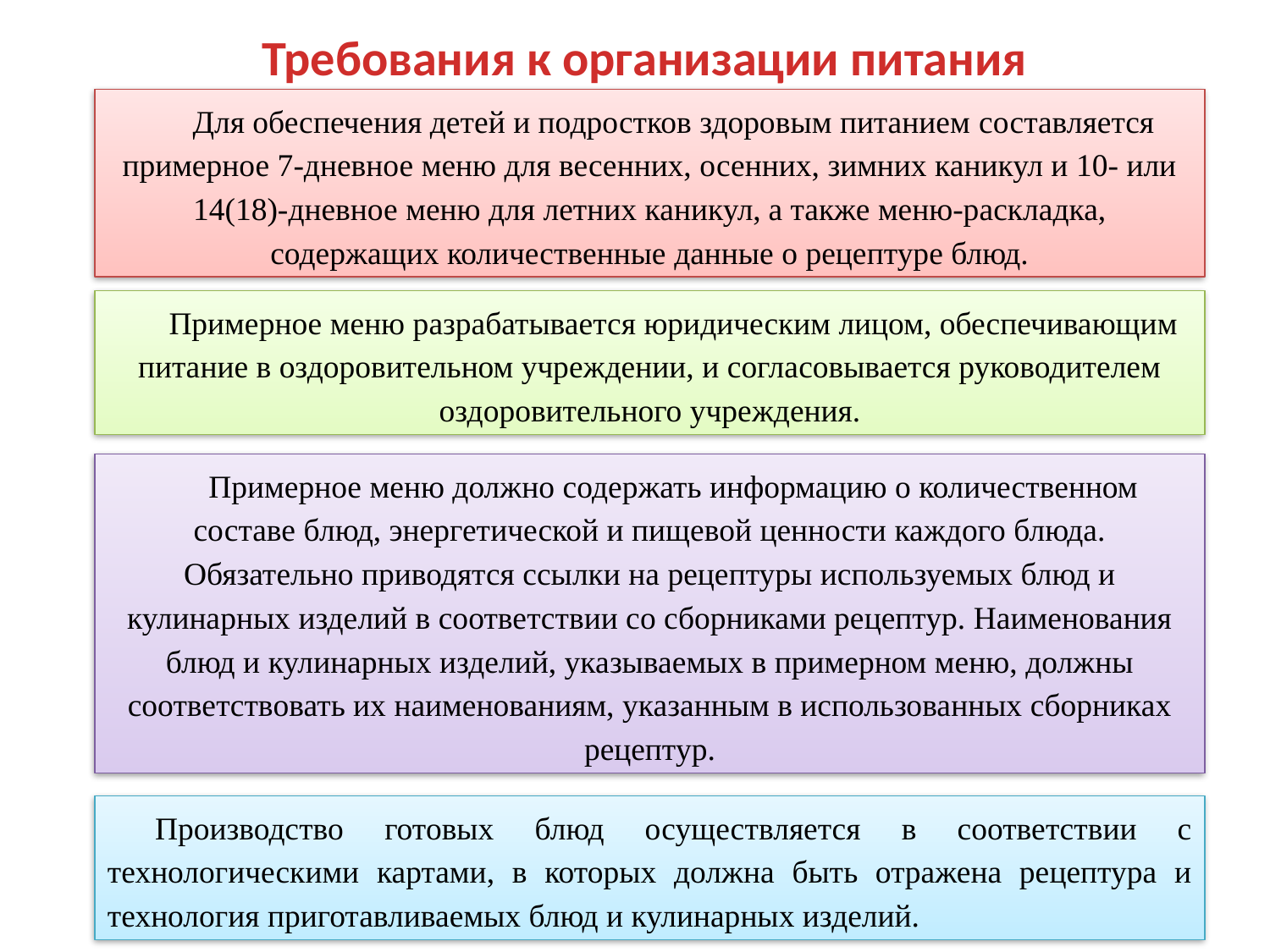

Требования к организации питания
Для обеспечения детей и подростков здоровым питанием составляется примерное 7-дневное меню для весенних, осенних, зимних каникул и 10- или 14(18)-дневное меню для летних каникул, а также меню-раскладка, содержащих количественные данные о рецептуре блюд.
Примерное меню разрабатывается юридическим лицом, обеспечивающим питание в оздоровительном учреждении, и согласовывается руководителем оздоровительного учреждения.
Примерное меню должно содержать информацию о количественном составе блюд, энергетической и пищевой ценности каждого блюда. Обязательно приводятся ссылки на рецептуры используемых блюд и кулинарных изделий в соответствии со сборниками рецептур. Наименования блюд и кулинарных изделий, указываемых в примерном меню, должны соответствовать их наименованиям, указанным в использованных сборниках рецептур.
Производство готовых блюд осуществляется в соответствии с технологическими картами, в которых должна быть отражена рецептура и технология приготавливаемых блюд и кулинарных изделий.